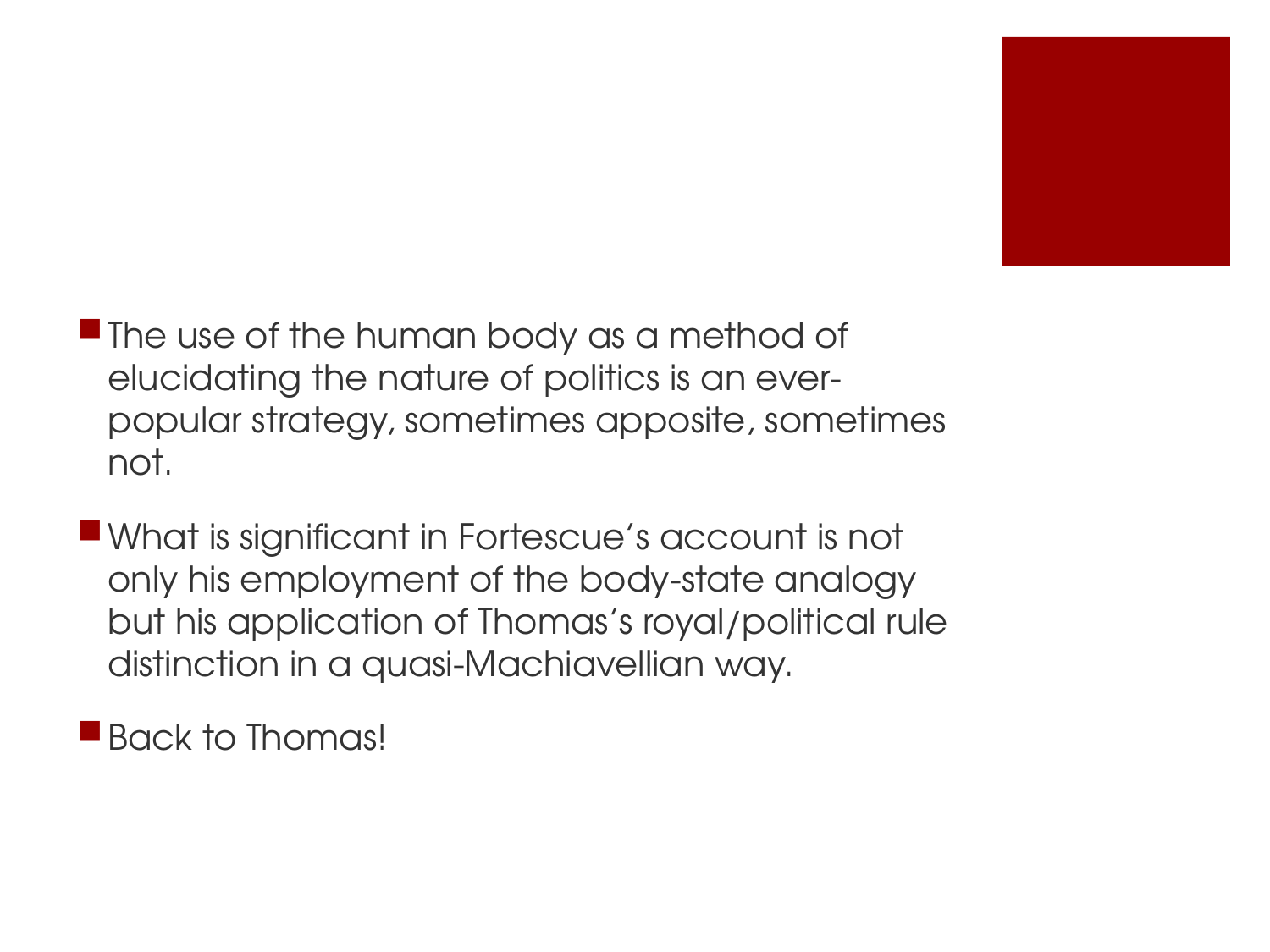

#
The use of the human body as a method of elucidating the nature of politics is an ever-popular strategy, sometimes apposite, sometimes not.
What is significant in Fortescue’s account is not only his employment of the body-state analogy but his application of Thomas’s royal/political rule distinction in a quasi-Machiavellian way.
Back to Thomas!